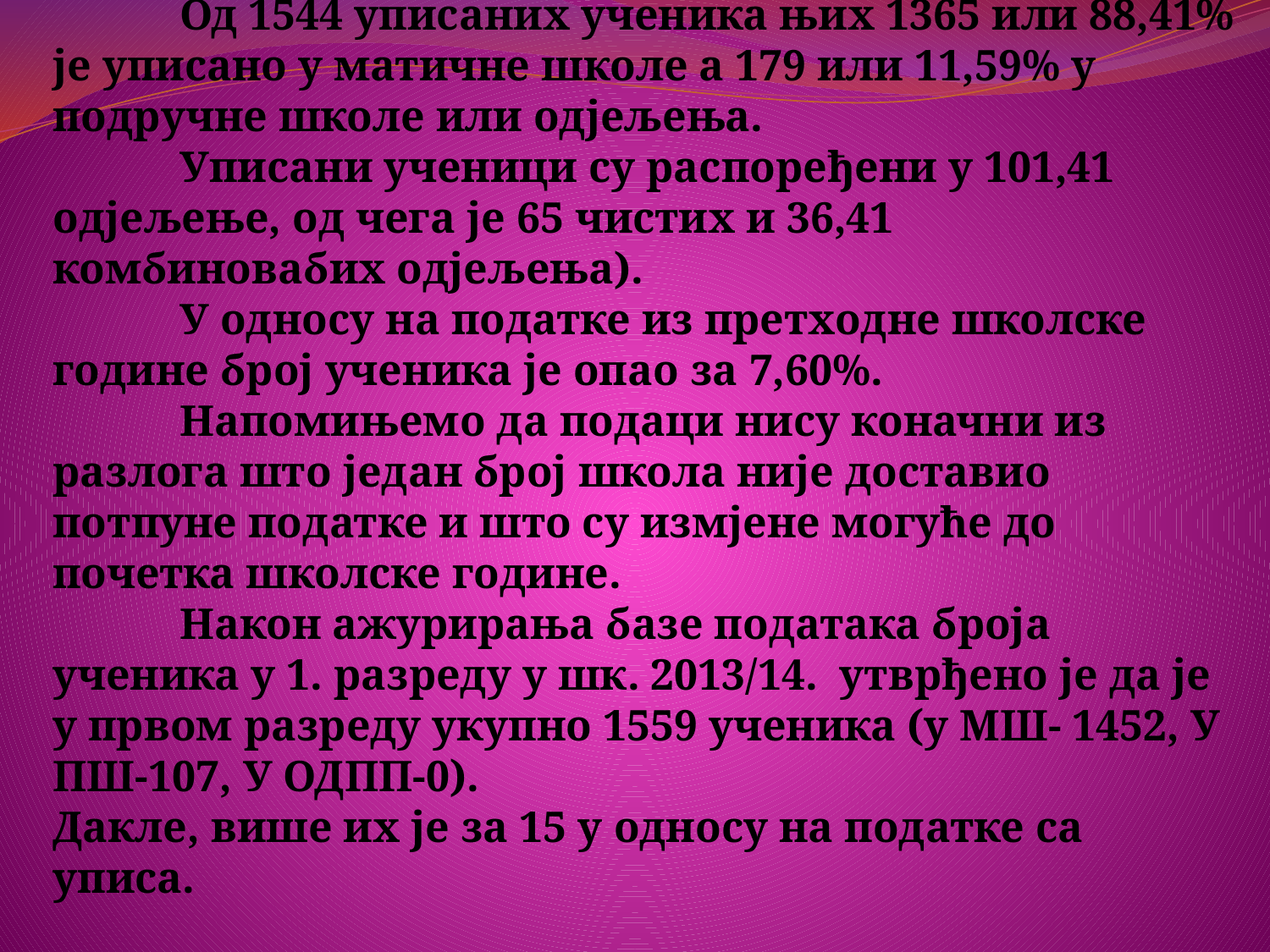

# Од 1544 уписаних ученика њих 1365 или 88,41% је уписано у матичне школе а 179 или 11,59% у подручне школе или одјељења. Уписани ученици су распоређени у 101,41 одјељење, од чега је 65 чистих и 36,41 комбиновабих одјељења). У односу на податке из претходне школске године број ученика је опао за 7,60%. Напомињемо да подаци нису коначни из разлога што један број школа није доставио потпуне податке и што су измјене могуће до почетка школске године. Након ажурирања базе података броја ученика у 1. разреду у шк. 2013/14.  утврђено је да је у првом разреду укупно 1559 ученика (у МШ- 1452, У ПШ-107, У ОДПП-0). Дакле, више их је за 15 у односу на податке са уписа.